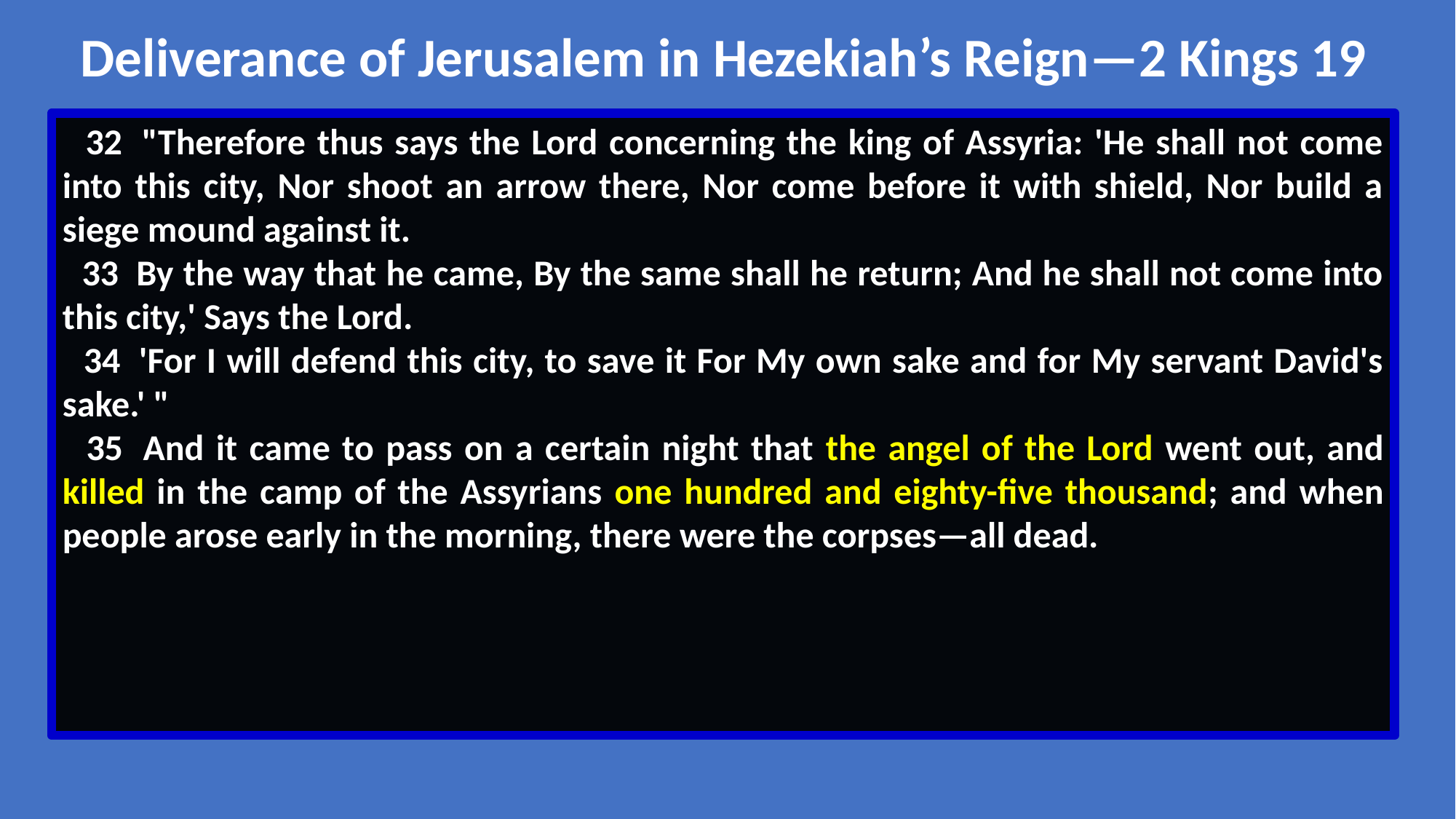

Deliverance of Jerusalem in Hezekiah’s Reign—2 Kings 19
  32  "Therefore thus says the Lord concerning the king of Assyria: 'He shall not come into this city, Nor shoot an arrow there, Nor come before it with shield, Nor build a siege mound against it.
  33  By the way that he came, By the same shall he return; And he shall not come into this city,' Says the Lord.
  34  'For I will defend this city, to save it For My own sake and for My servant David's sake.' "
  35  And it came to pass on a certain night that the angel of the Lord went out, and killed in the camp of the Assyrians one hundred and eighty-five thousand; and when people arose early in the morning, there were the corpses—all dead.